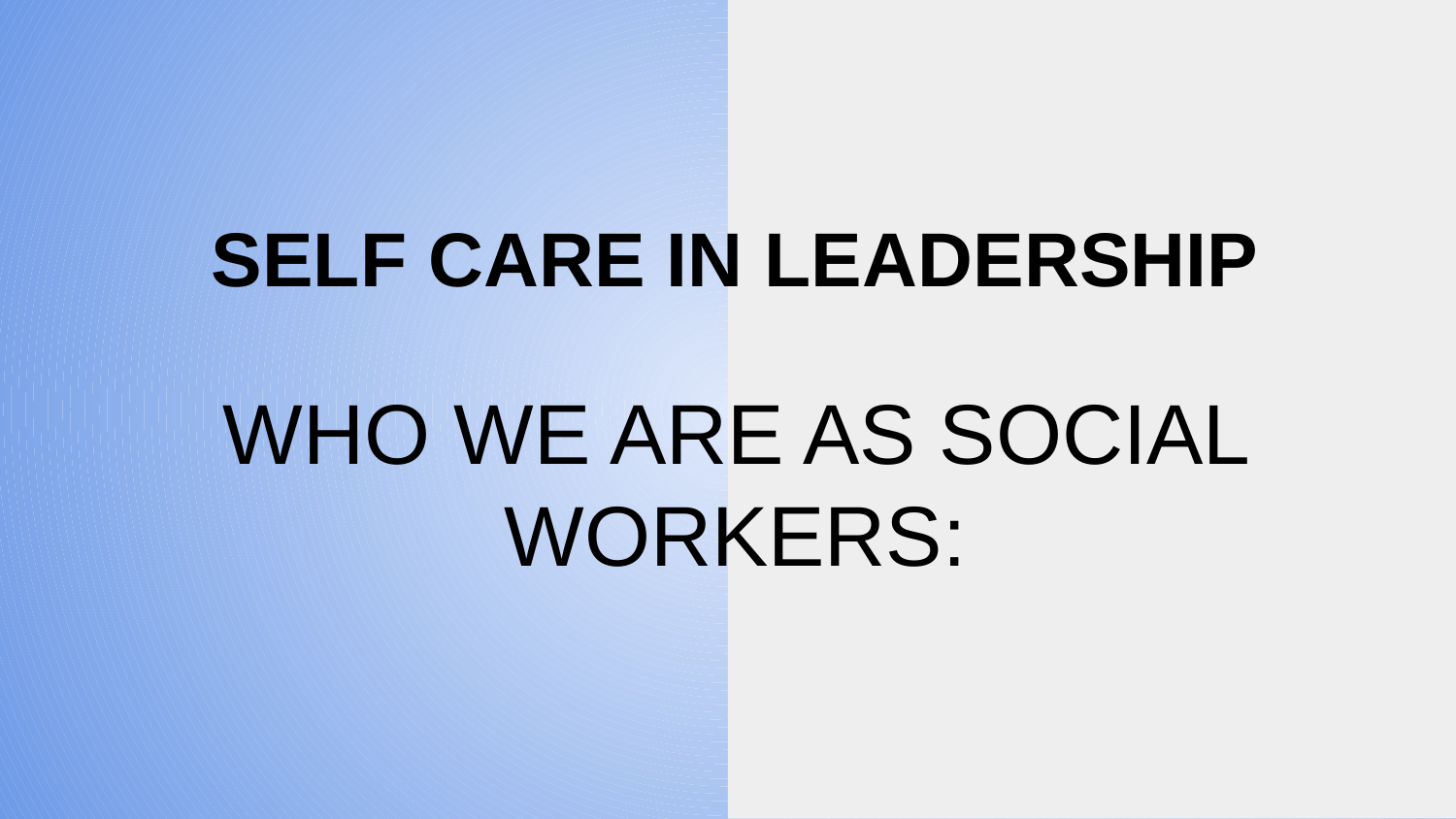

# SELF CARE IN LEADERSHIP
WHO WE ARE AS SOCIAL WORKERS: